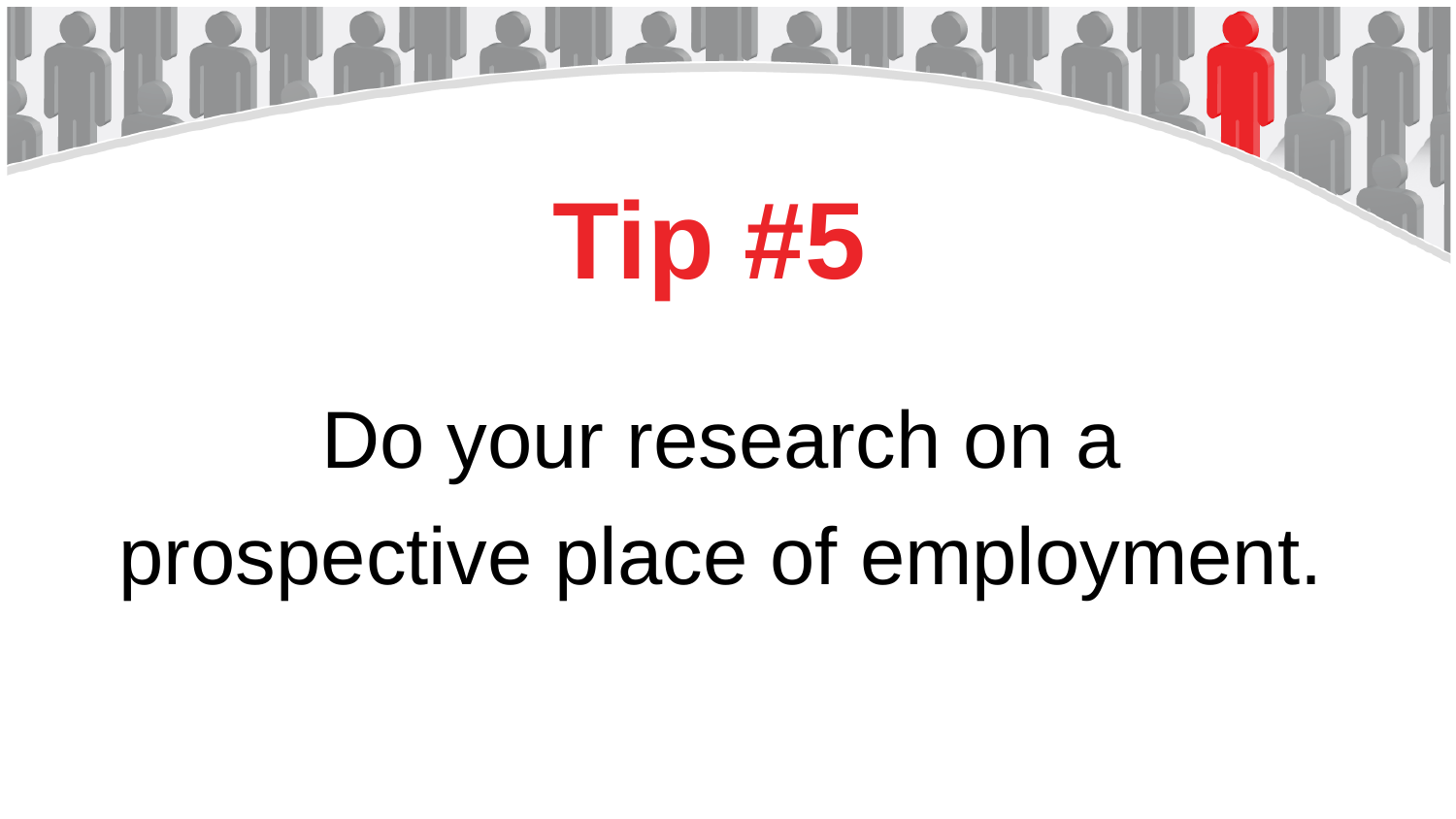

# Tip #5
Do your research on a
prospective place of employment.